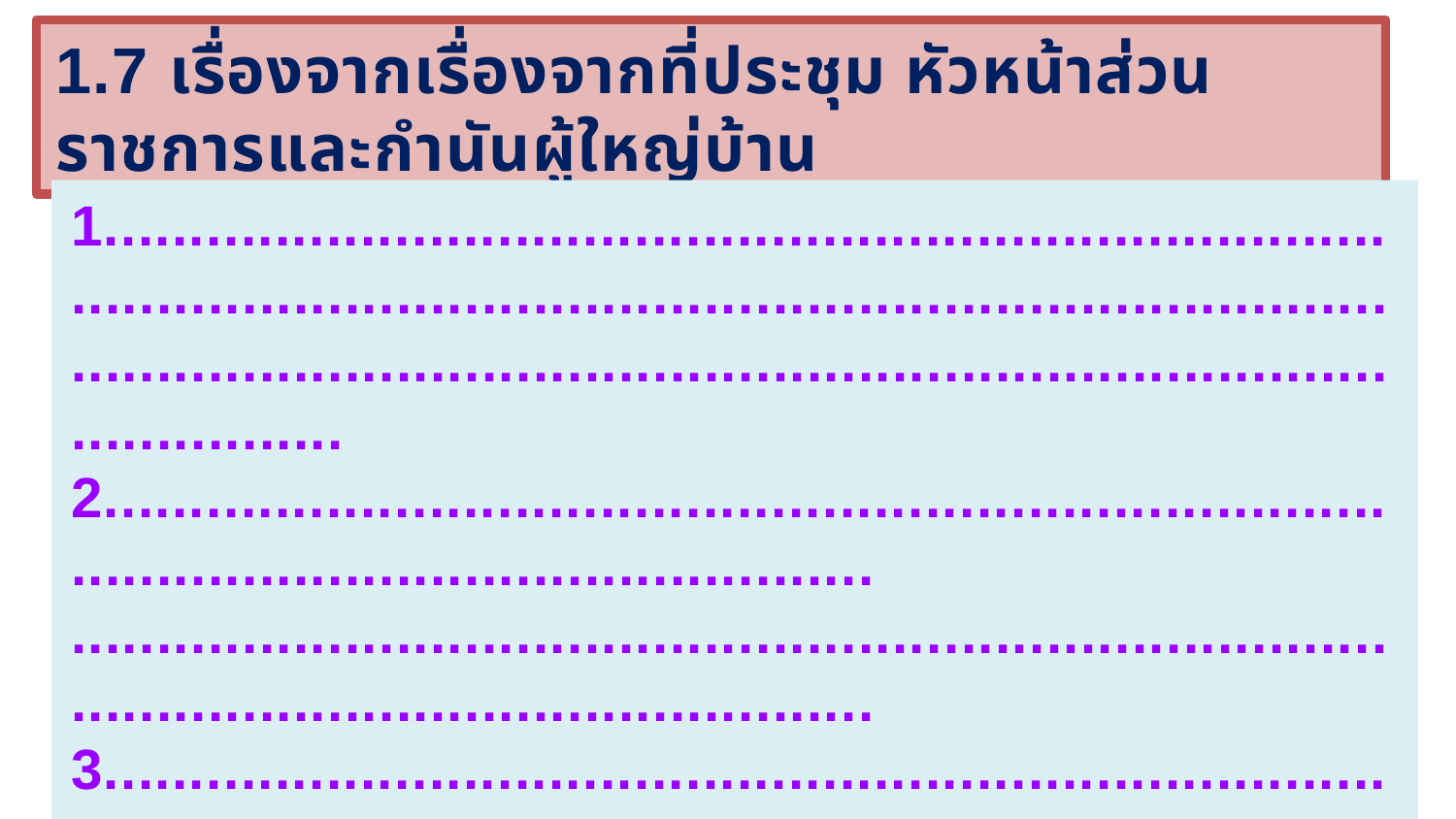

1.7 เรื่องจากเรื่องจากที่ประชุม หัวหน้าส่วนราชการและกำนันผู้ใหญ่บ้าน
1.....................................................................................................................................................................................................................................................
2..........................................................................................................................
............................................................................................................................
3......................................................................................................................................................................................................................................................
4..........................................................................................................................
............................................................................................................................